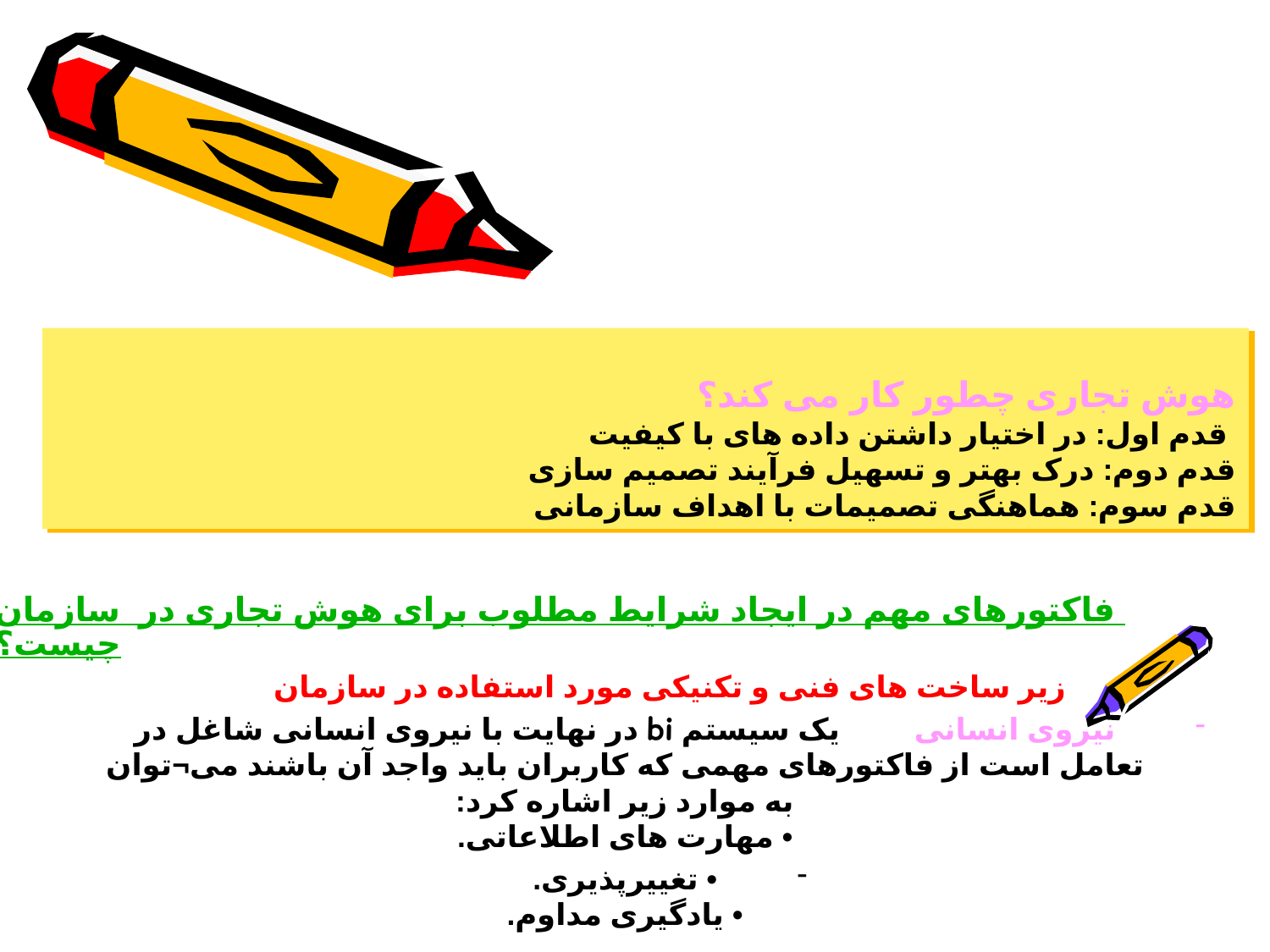

# هوش تجاری چطور کار می کند؟ قدم اول: در اختیار داشتن داده های با کیفیت قدم دوم: درک بهتر و تسهیل فرآیند تصمیم سازی قدم سوم: هماهنگی تصمیمات با اهداف سازمانی
فاکتورهای مهم در ایجاد شرایط مطلوب برای هوش تجاری در سازمان چیست؟
زیر ساخت های فنی و تکنیکی مورد استفاده در سازمان
نیروی انسانی         یک سیستم bi در نهایت با نیروی انسانی شاغل در تعامل است از فاکتورهای مهمی که کاربران باید واجد آن باشند می¬توان به موارد زیر اشاره کرد:
• مهارت های اطلاعاتی.
• تغییرپذیری.
• یادگیری مداوم.